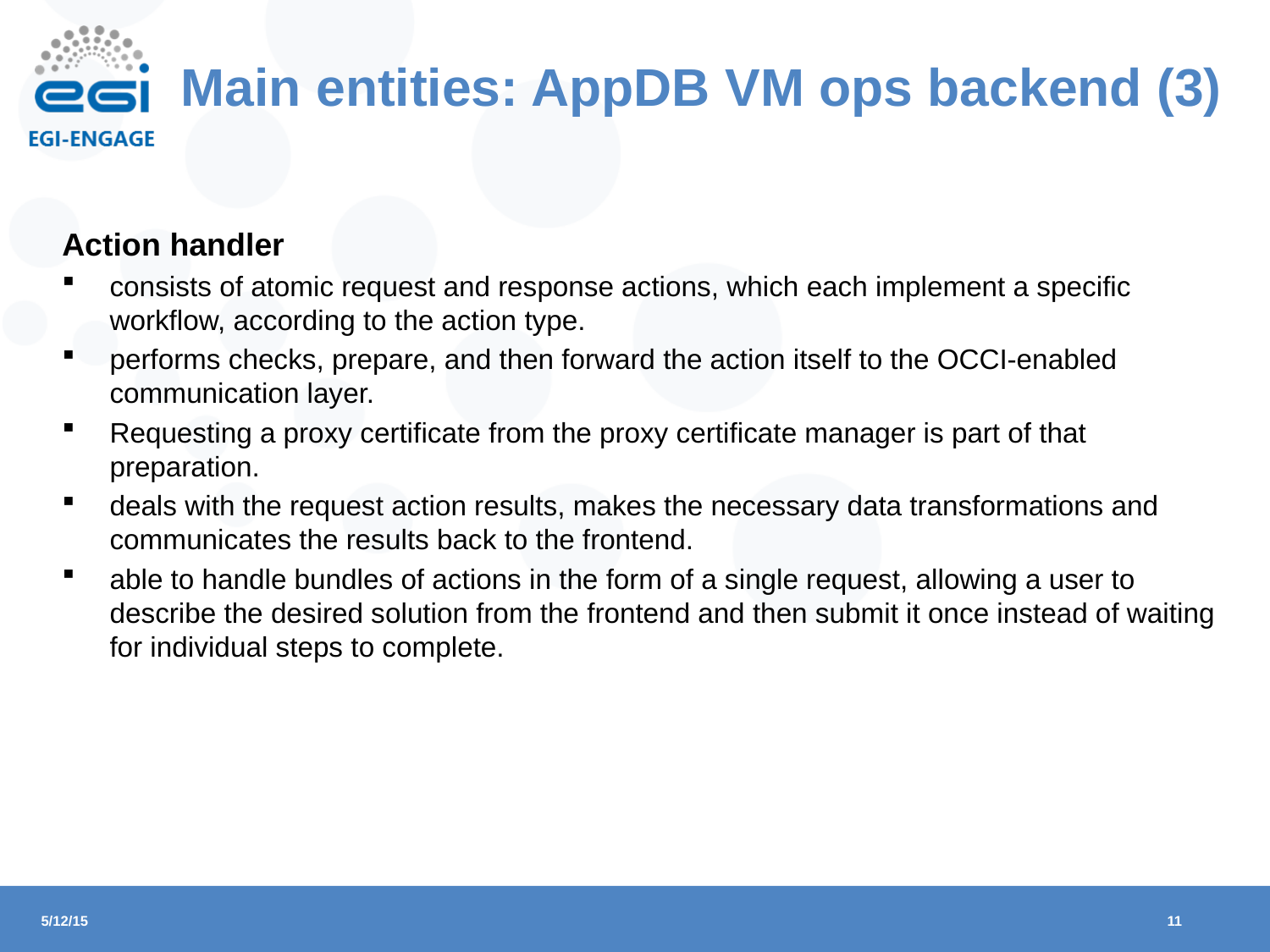

Main entities: AppDB VM ops backend (3)
Action handler
consists of atomic request and response actions, which each implement a specific workflow, according to the action type.
performs checks, prepare, and then forward the action itself to the OCCI-enabled communication layer.
Requesting a proxy certificate from the proxy certificate manager is part of that preparation.
deals with the request action results, makes the necessary data transformations and communicates the results back to the frontend.
able to handle bundles of actions in the form of a single request, allowing a user to describe the desired solution from the frontend and then submit it once instead of waiting for individual steps to complete.